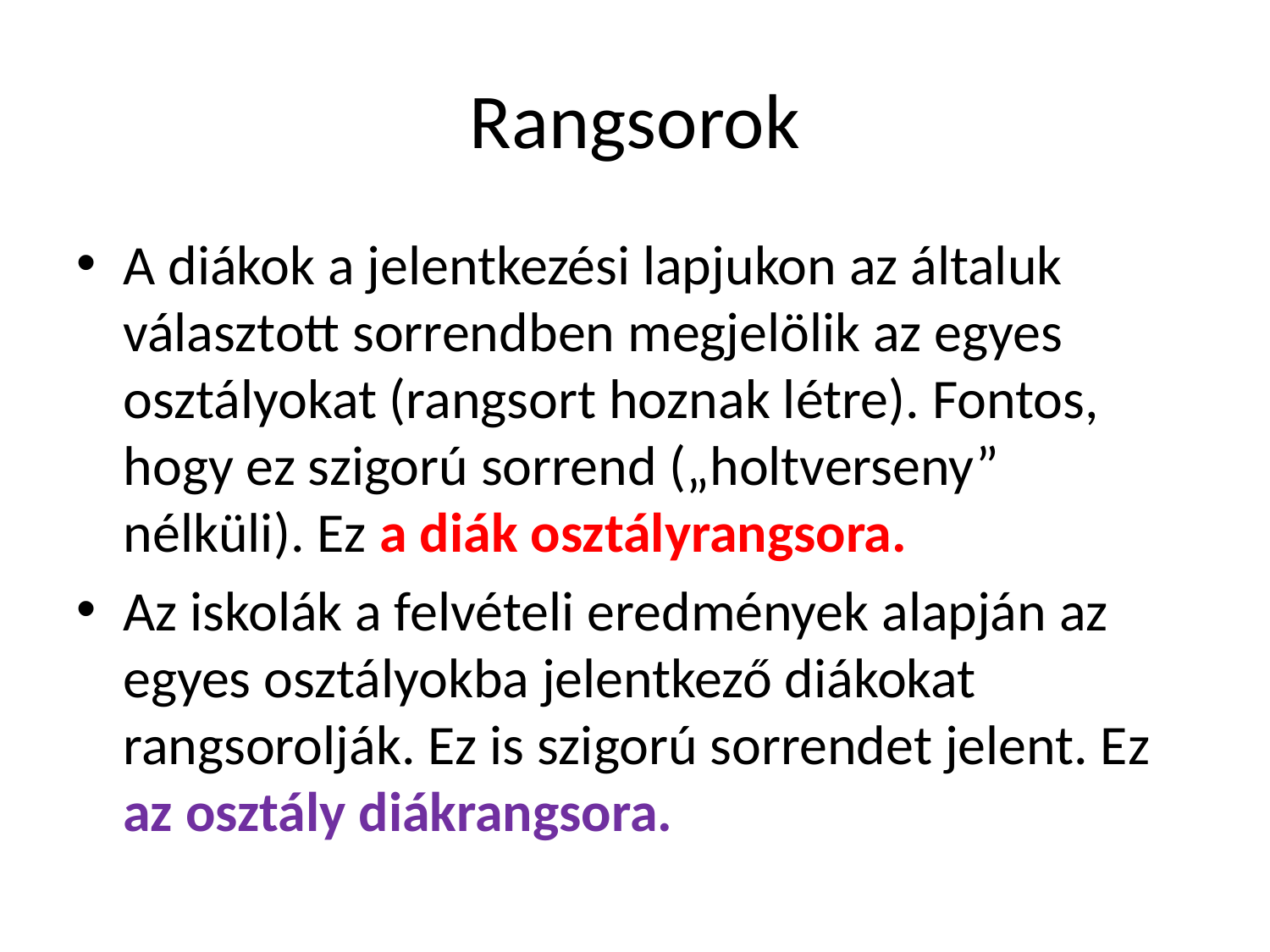

# Rangsorok
A diákok a jelentkezési lapjukon az általuk választott sorrendben megjelölik az egyes osztályokat (rangsort hoznak létre). Fontos, hogy ez szigorú sorrend („holtverseny” nélküli). Ez a diák osztályrangsora.
Az iskolák a felvételi eredmények alapján az egyes osztályokba jelentkező diákokat rangsorolják. Ez is szigorú sorrendet jelent. Ez az osztály diákrangsora.